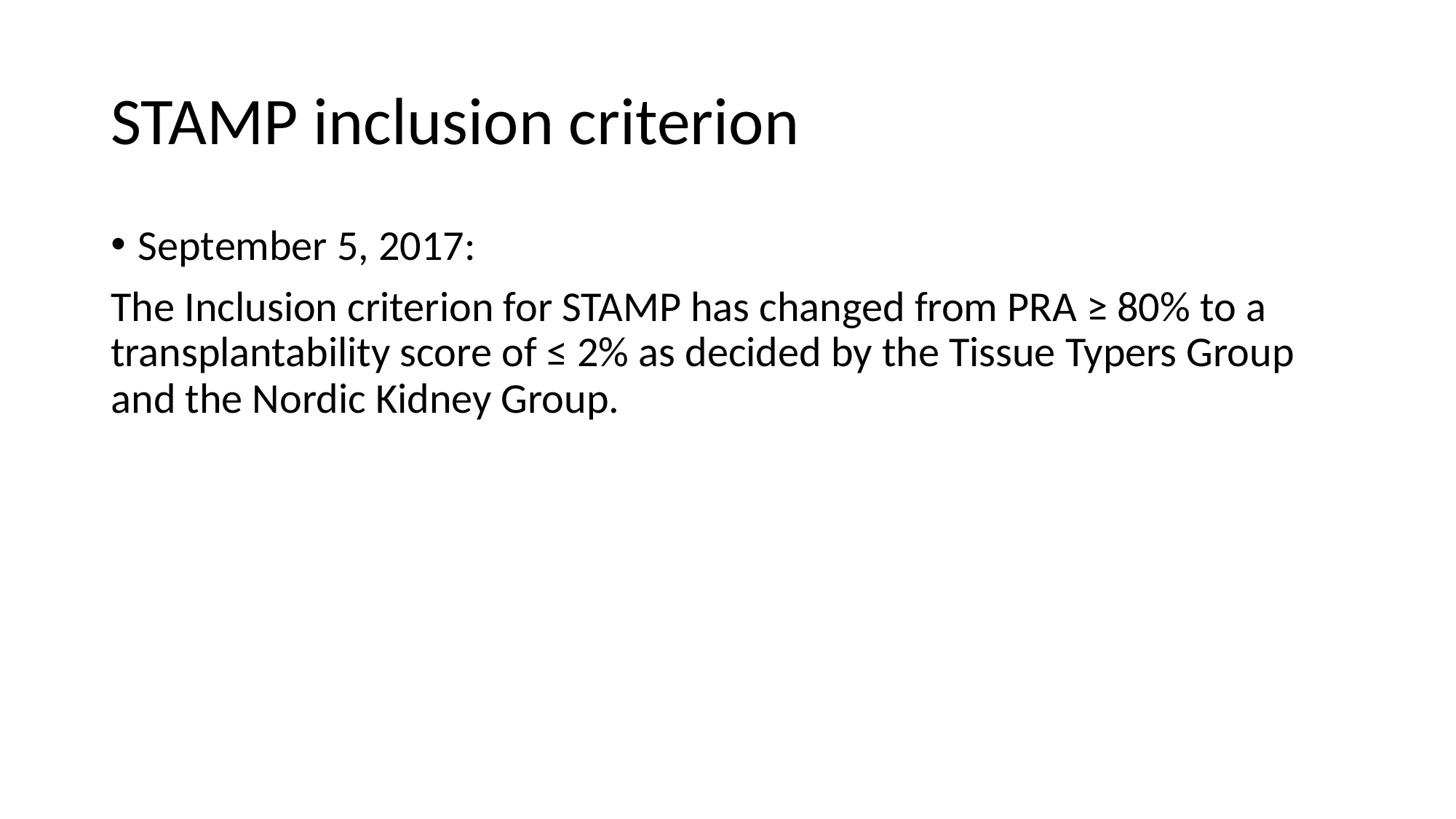

# STAMP inclusion criterion
September 5, 2017:
The Inclusion criterion for STAMP has changed from PRA ≥ 80% to a transplantability score of ≤ 2% as decided by the Tissue Typers Group and the Nordic Kidney Group.